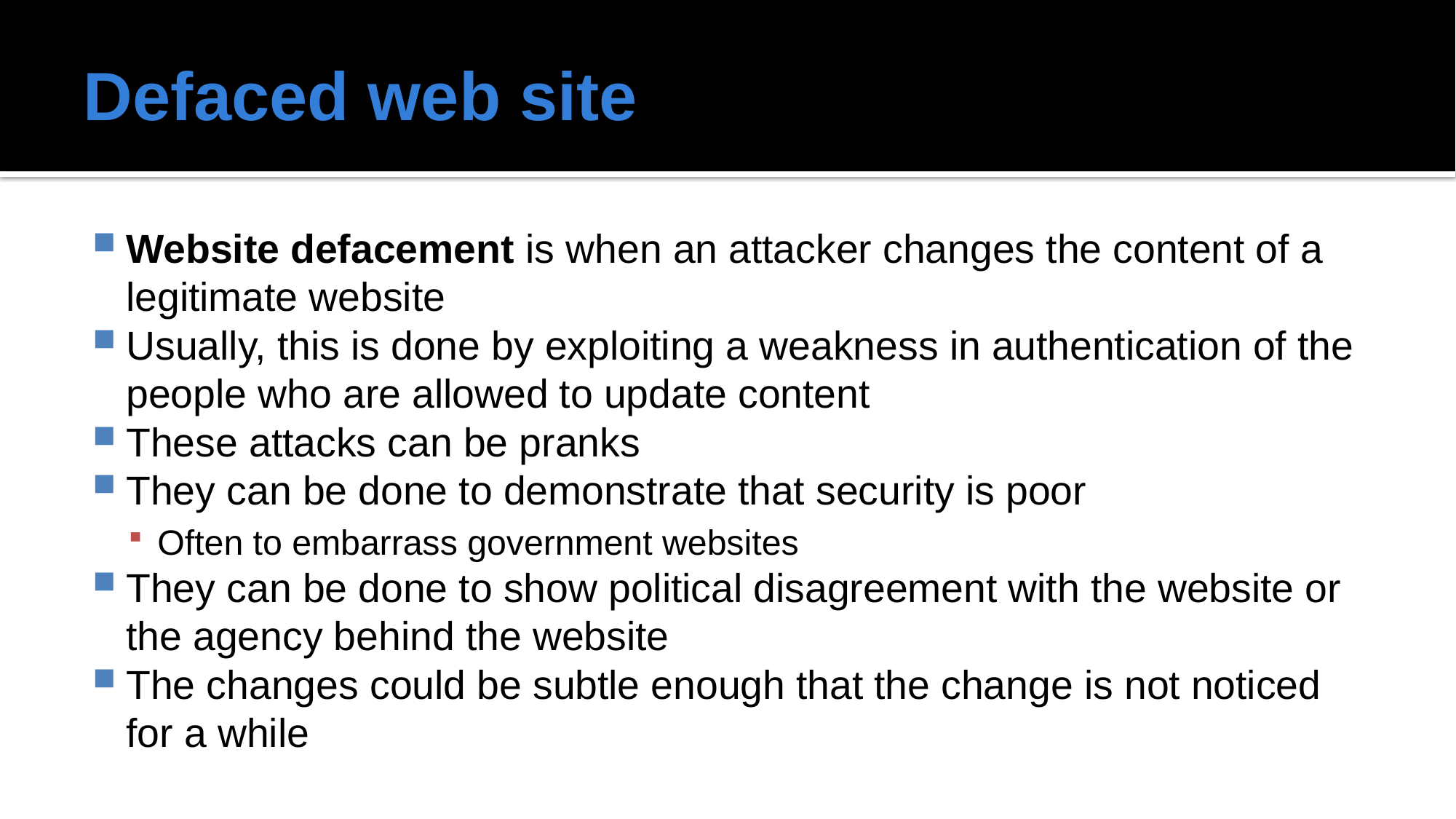

# Defaced web site
Website defacement is when an attacker changes the content of a legitimate website
Usually, this is done by exploiting a weakness in authentication of the people who are allowed to update content
These attacks can be pranks
They can be done to demonstrate that security is poor
Often to embarrass government websites
They can be done to show political disagreement with the website or the agency behind the website
The changes could be subtle enough that the change is not noticed for a while